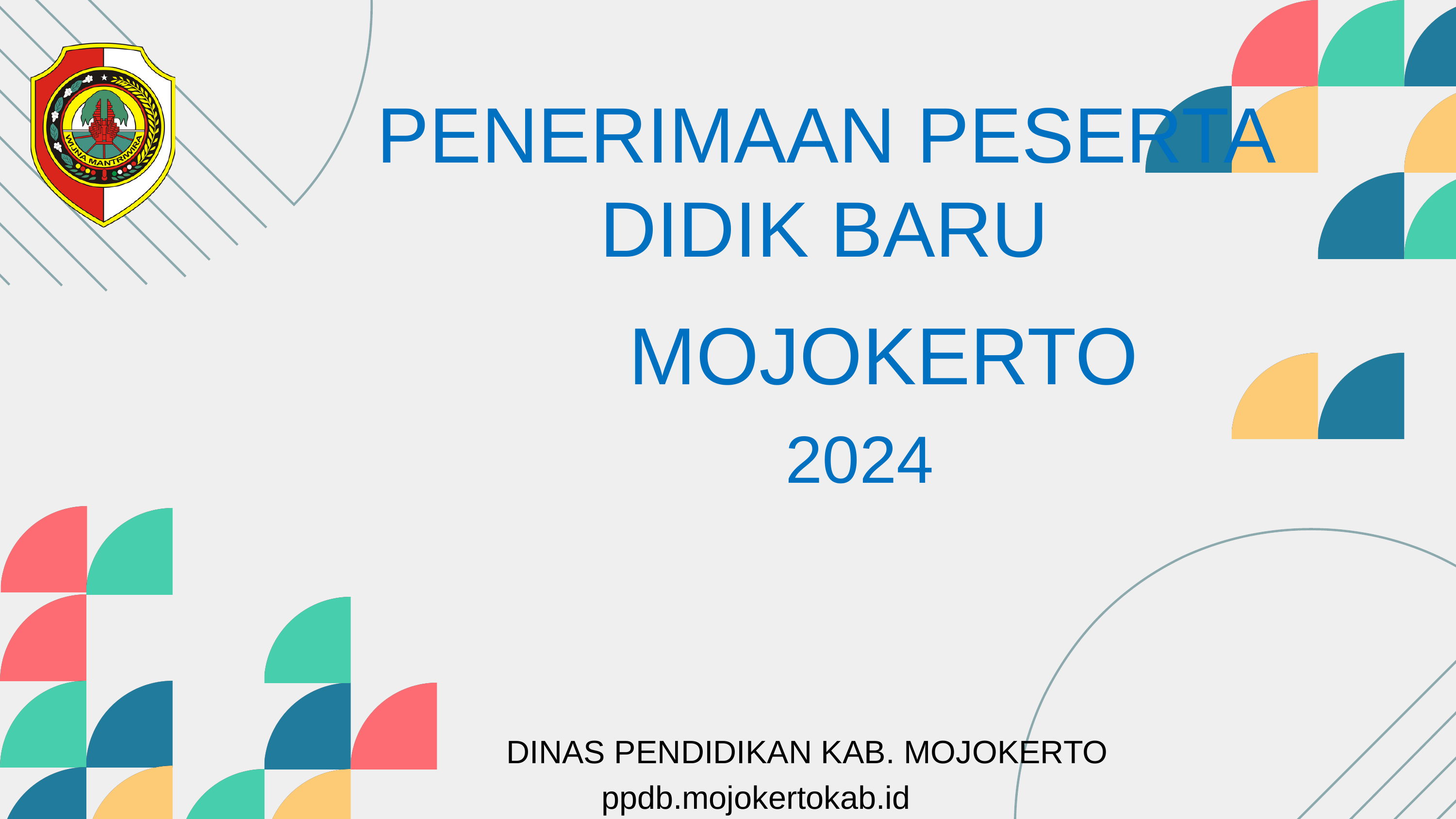

PENERIMAAN PESERTA DIDIK BARU

MOJOKERTO

2024

DINAS PENDIDIKAN KAB. MOJOKERTO

ppdb.mojokertokab.id